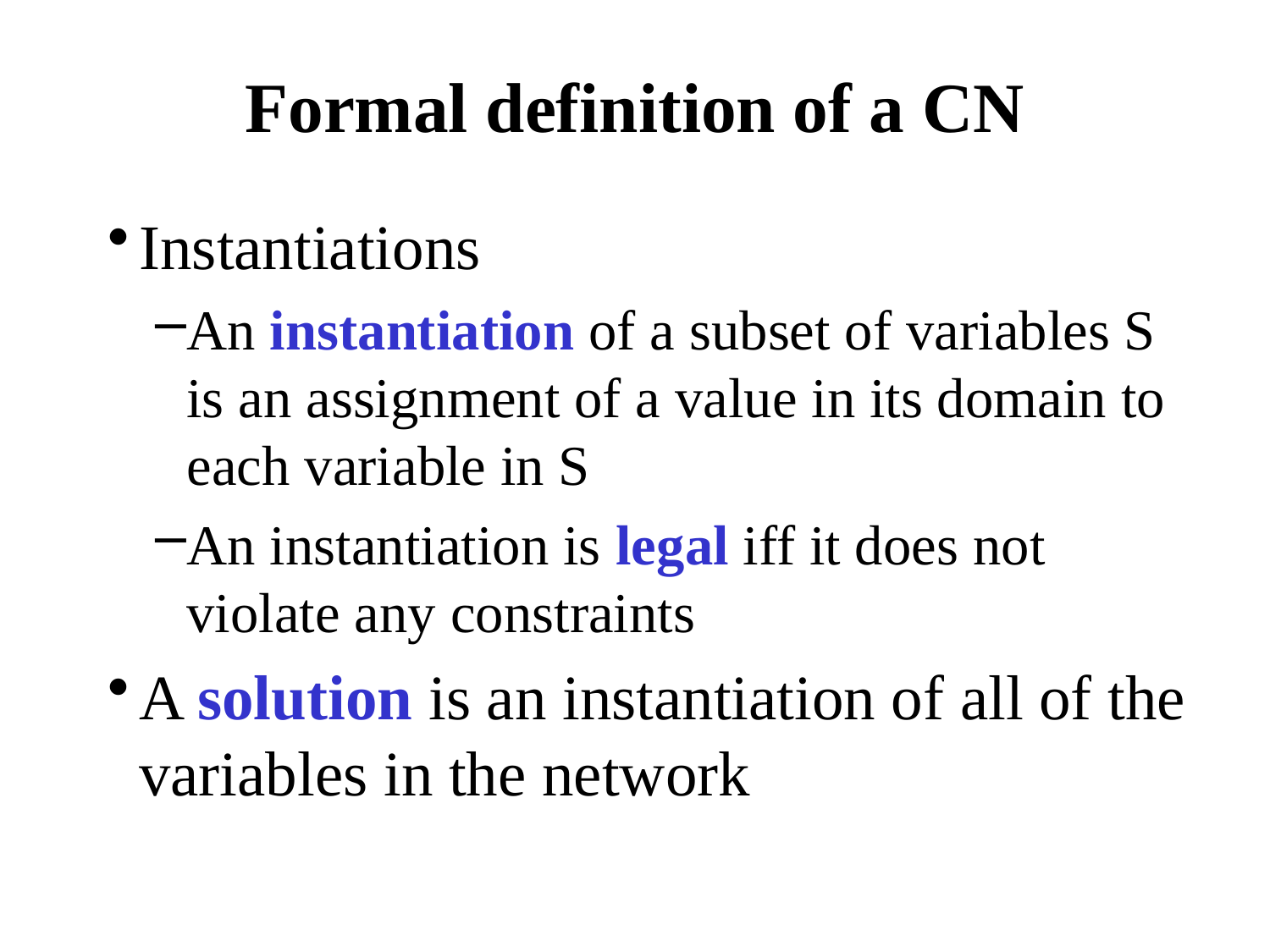

# Formal definition of a CN
Instantiations
An instantiation of a subset of variables S is an assignment of a value in its domain to each variable in S
An instantiation is legal iff it does not violate any constraints
A solution is an instantiation of all of the variables in the network